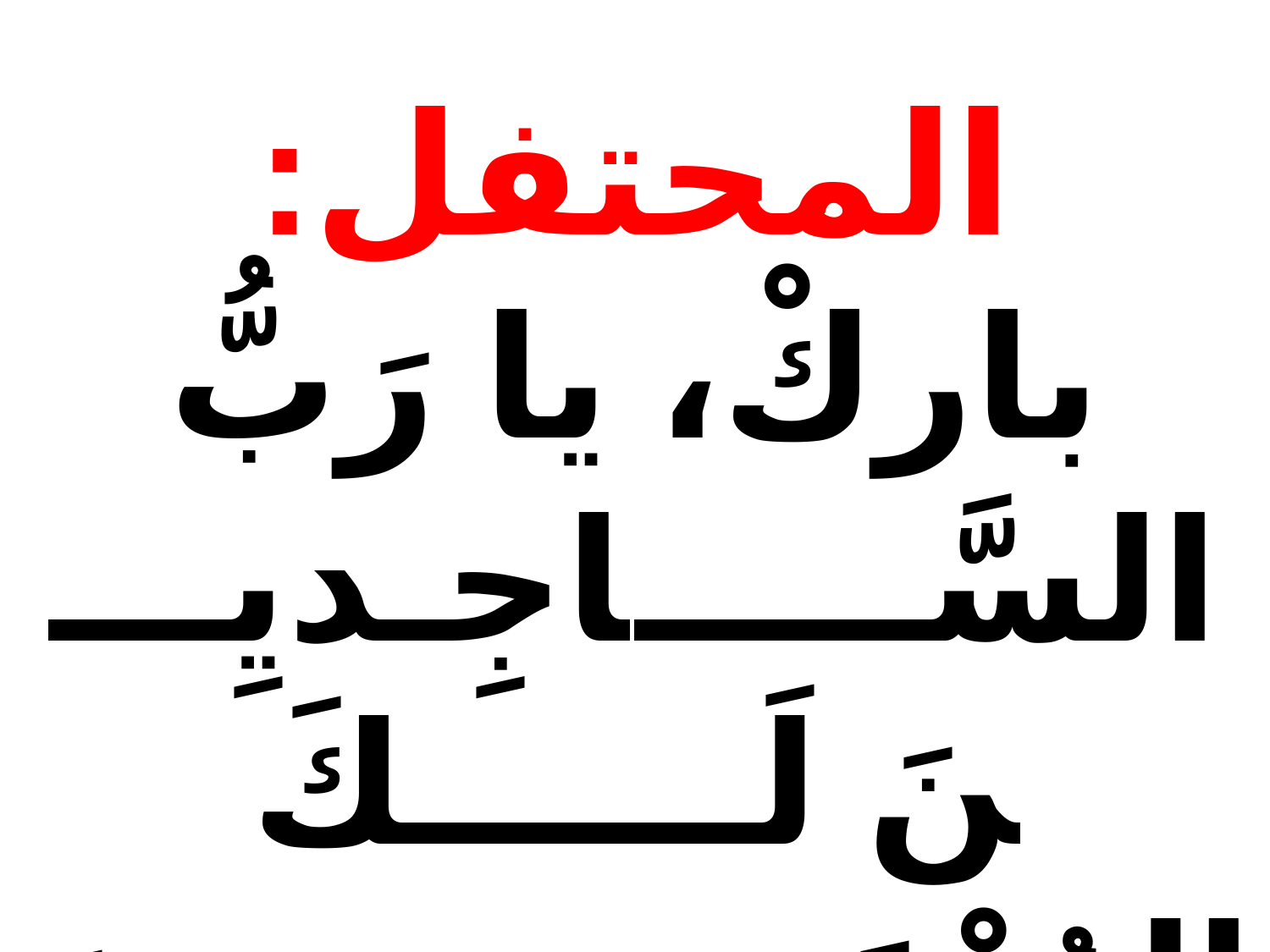

المحتفل: باركْ، يا رَبُّ
السَّـــــاجِـديِـــنَ لَــــــكَ
المُنْحَنيـــــــــنَ أَمـامَـكَ
الضَّـارِعِــيــن إلَيــــــك